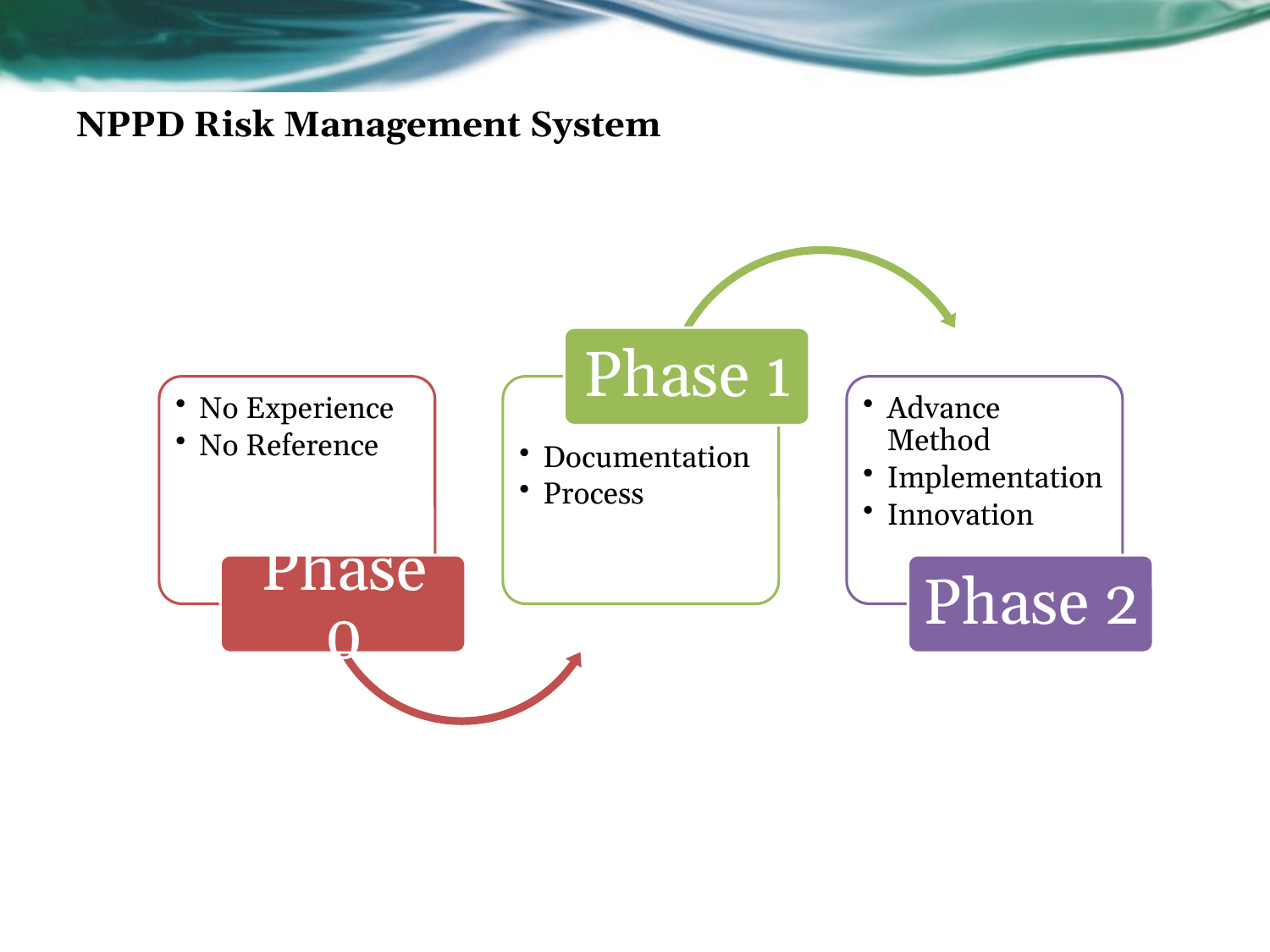

# NPPD Risk Management System
No Experience
No Reference
Phase 0
Documentation
Process
Phase 1
Advance Method
Implementation
Innovation

Phase 2